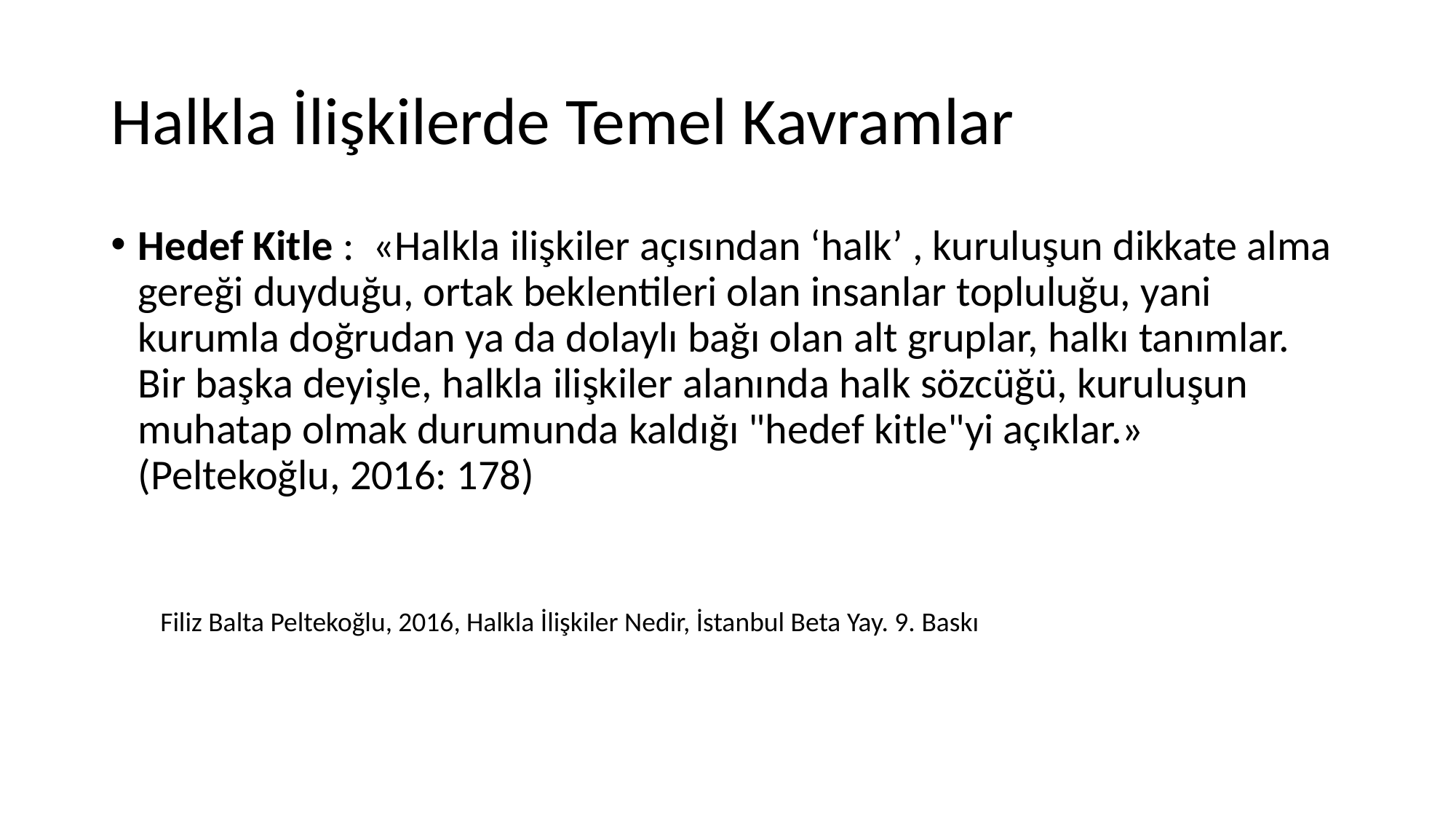

# Halkla İlişkilerde Temel Kavramlar
Hedef Kitle :  «Halkla ilişkiler açısından ‘halk’ , kuruluşun dikkate alma gereği duyduğu, ortak beklentileri olan insanlar topluluğu, yani kurumla doğrudan ya da dolaylı bağı olan alt gruplar, halkı tanımlar.  Bir başka deyişle, halkla ilişkiler alanında halk sözcüğü, kuruluşun muhatap olmak durumunda kaldığı "hedef kitle"yi açıklar.» (Peltekoğlu, 2016: 178)
Filiz Balta Peltekoğlu, 2016, Halkla İlişkiler Nedir, İstanbul Beta Yay. 9. Baskı